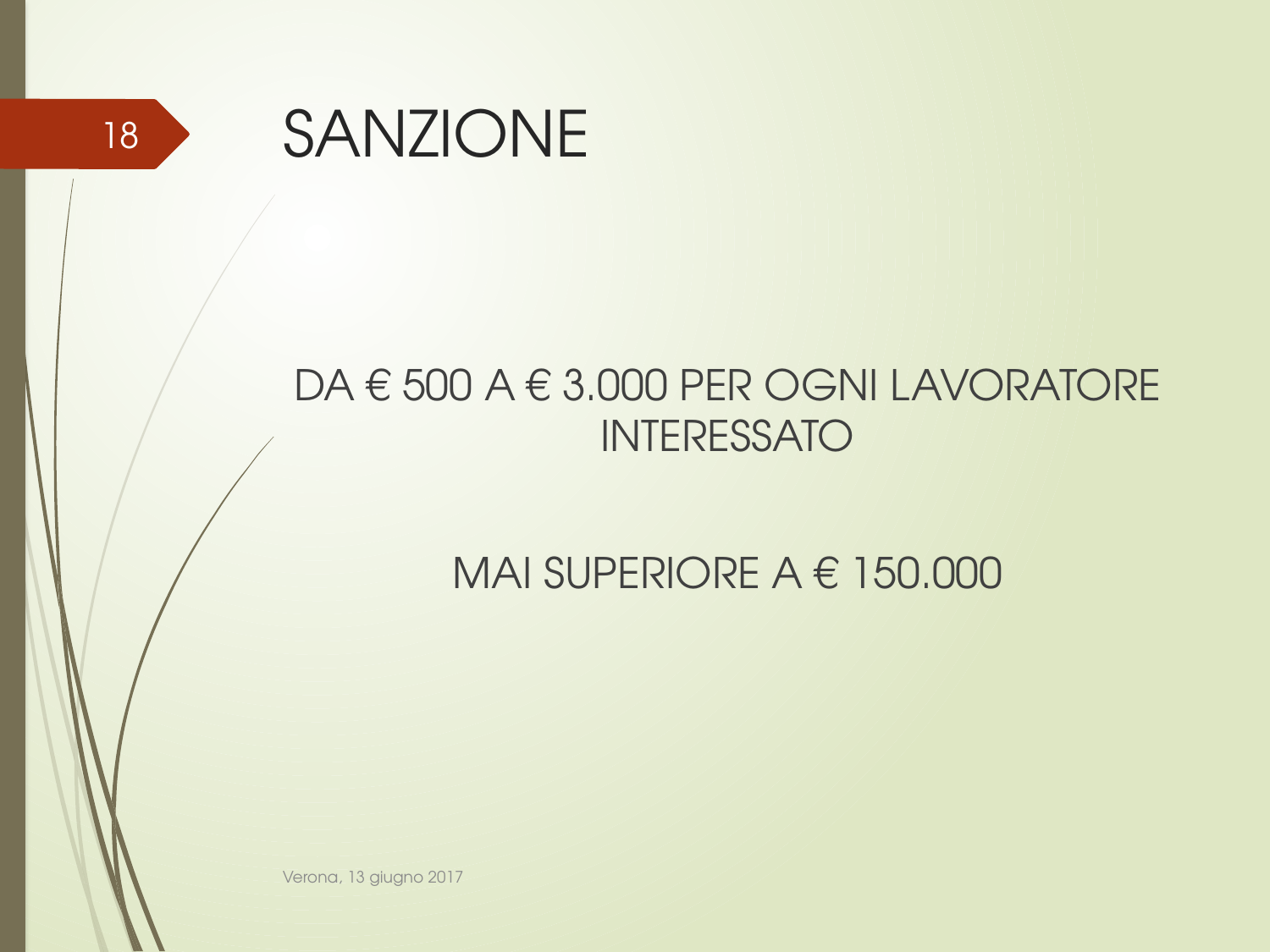

# SANZIONE
18

DA € 500 A € 3.000 PER OGNI LAVORATORE INTERESSATO

MAI SUPERIORE A € 150.000
Verona, 13 giugno 2017